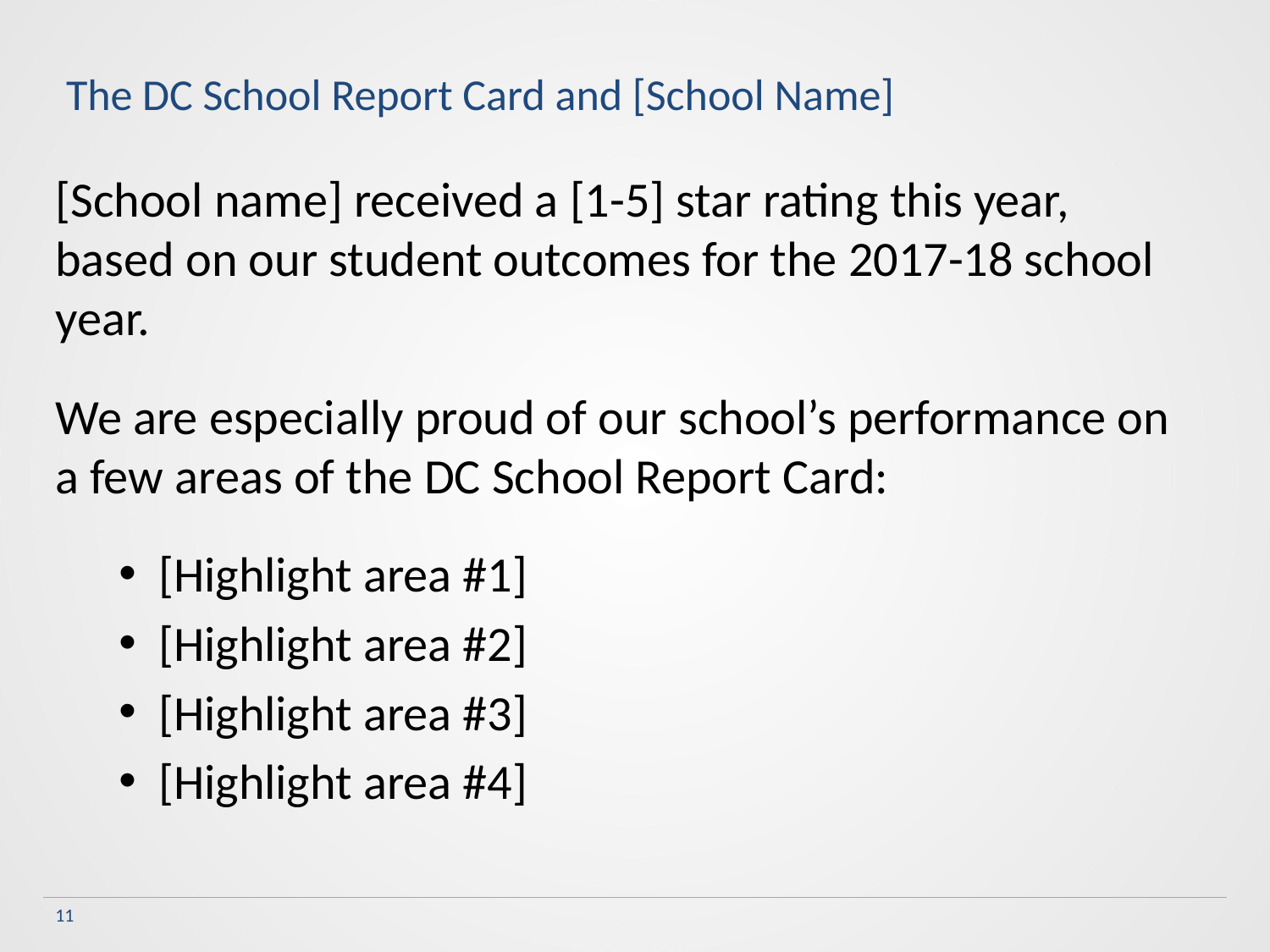

# The DC School Report Card and [School Name]
[School name] received a [1-5] star rating this year, based on our student outcomes for the 2017-18 school year.

We are especially proud of our school’s performance on a few areas of the DC School Report Card:

[Highlight area #1]
[Highlight area #2]
[Highlight area #3]
[Highlight area #4]

11